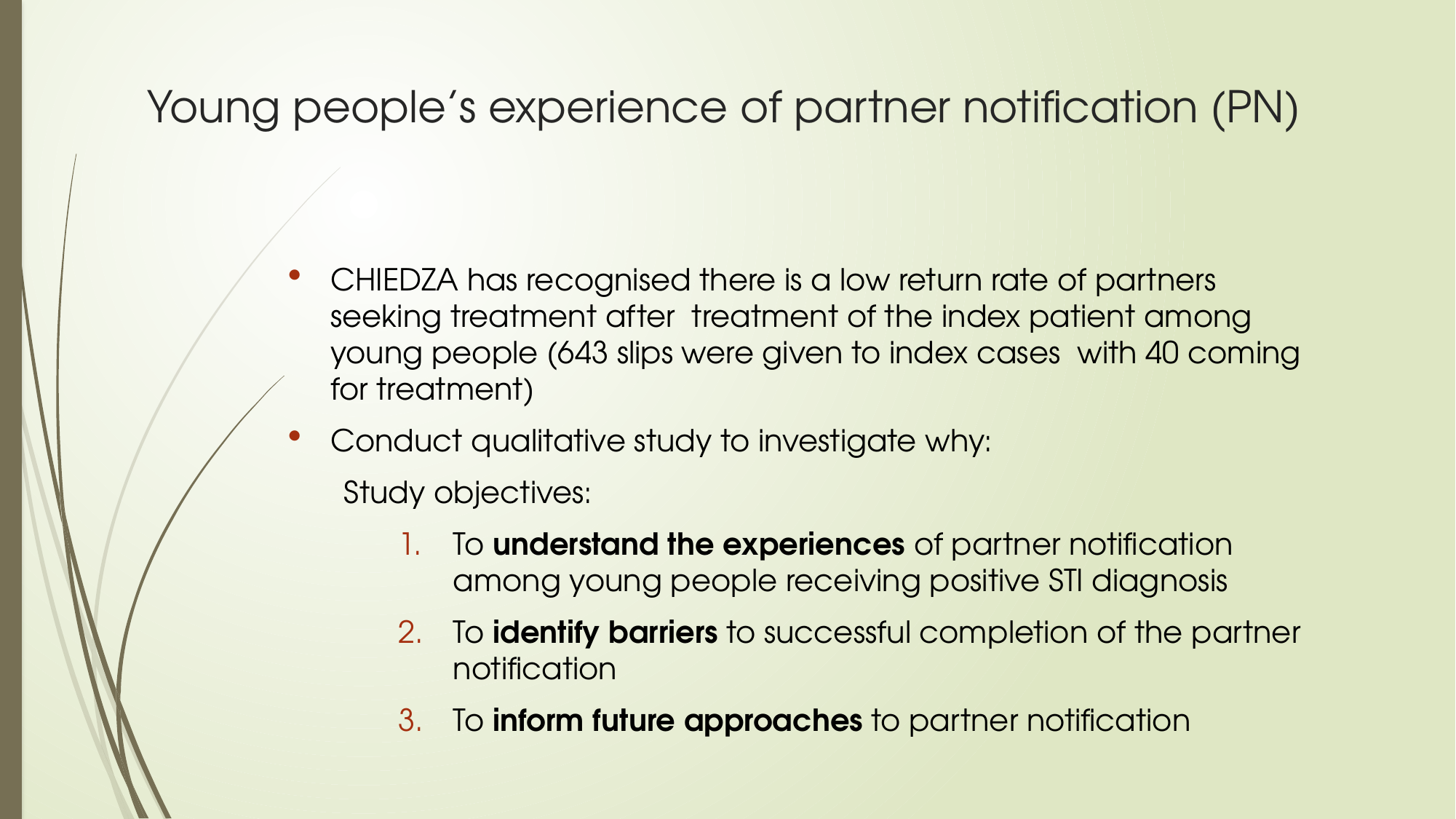

# Young people’s experience of partner notification (PN)

CHIEDZA has recognised there is a low return rate of partners seeking treatment after  treatment of the index patient among young people (643 slips were given to index cases  with 40 coming for treatment)
Conduct qualitative study to investigate why:
Study objectives:
To understand the experiences of partner notification among young people receiving positive STI diagnosis
To identify barriers to successful completion of the partner notification
To inform future approaches to partner notification